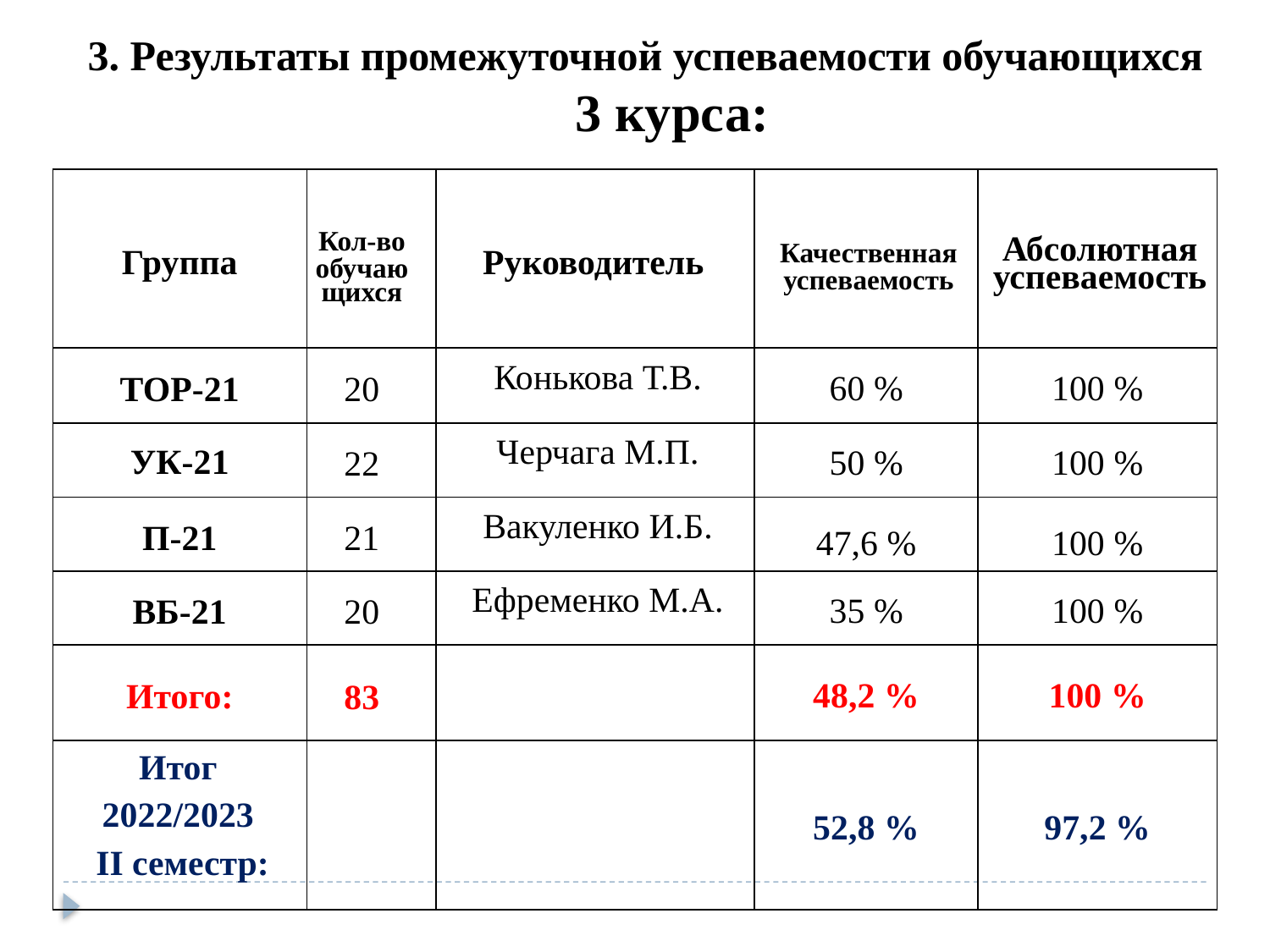

3. Результаты промежуточной успеваемости обучающихся
3 курса:

| Группа | Кол-во обучающихся | Руководитель | Качественная успеваемость | Абсолютная успеваемость |
| --- | --- | --- | --- | --- |
| ТОР-21 | 20 | Конькова Т.В. | 60 % | 100 % |
| УК-21 | 22 | Черчага М.П. | 50 % | 100 % |
| П-21 | 21 | Вакуленко И.Б. | 47,6 % | 100 % |
| ВБ-21 | 20 | Ефременко М.А. | 35 % | 100 % |
| Итого: | 83 |  | 48,2 % | 100 % |
| Итог 2022/2023 II семестр: |  |  | 52,8 % | 97,2 % |